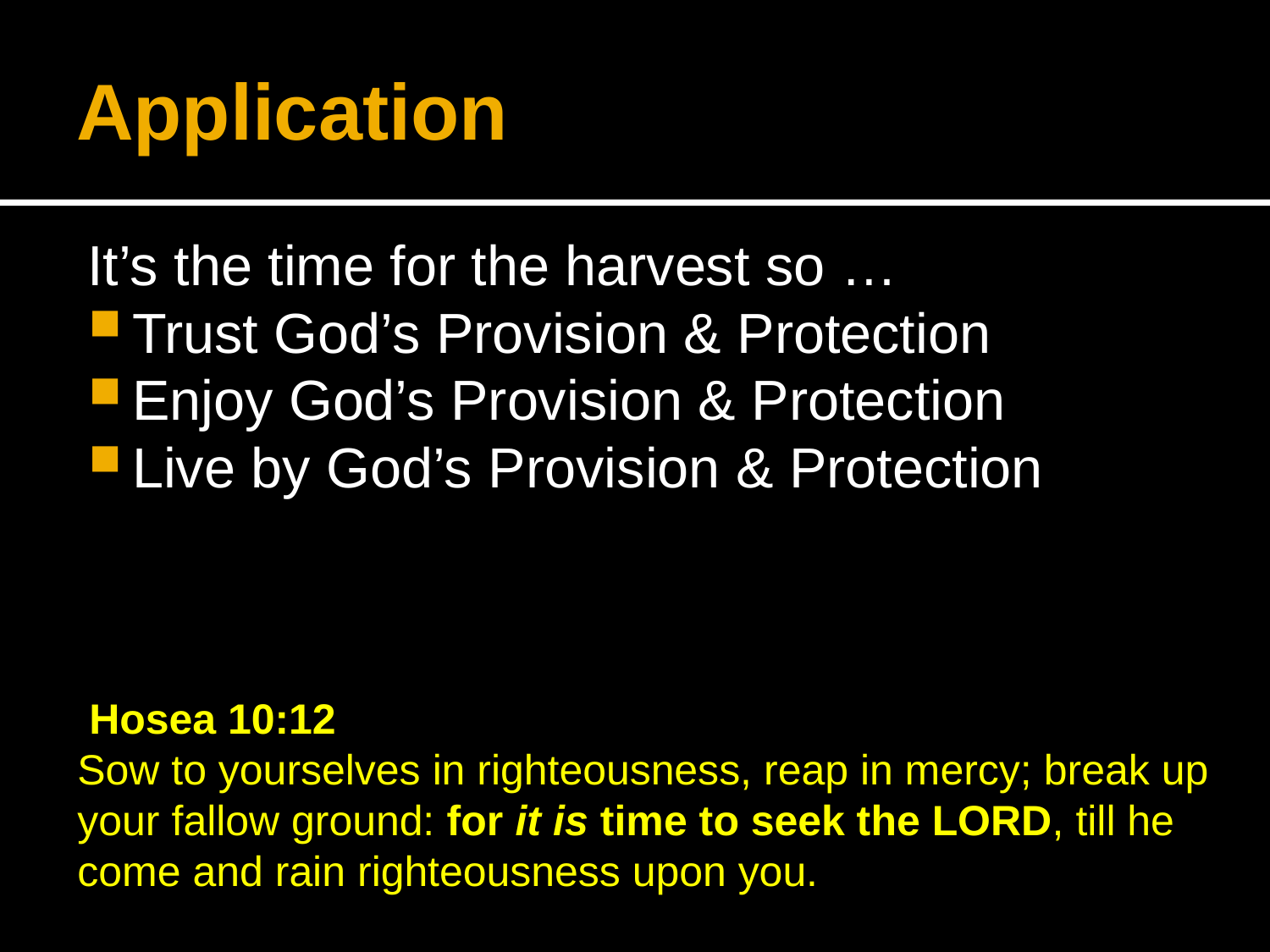

# Application
It’s the time for the harvest so …
Trust God’s Provision & Protection
Enjoy God’s Provision & Protection
Live by God’s Provision & Protection
 Hosea 10:12
Sow to yourselves in righteousness, reap in mercy; break up your fallow ground: for it is time to seek the LORD, till he come and rain righteousness upon you.